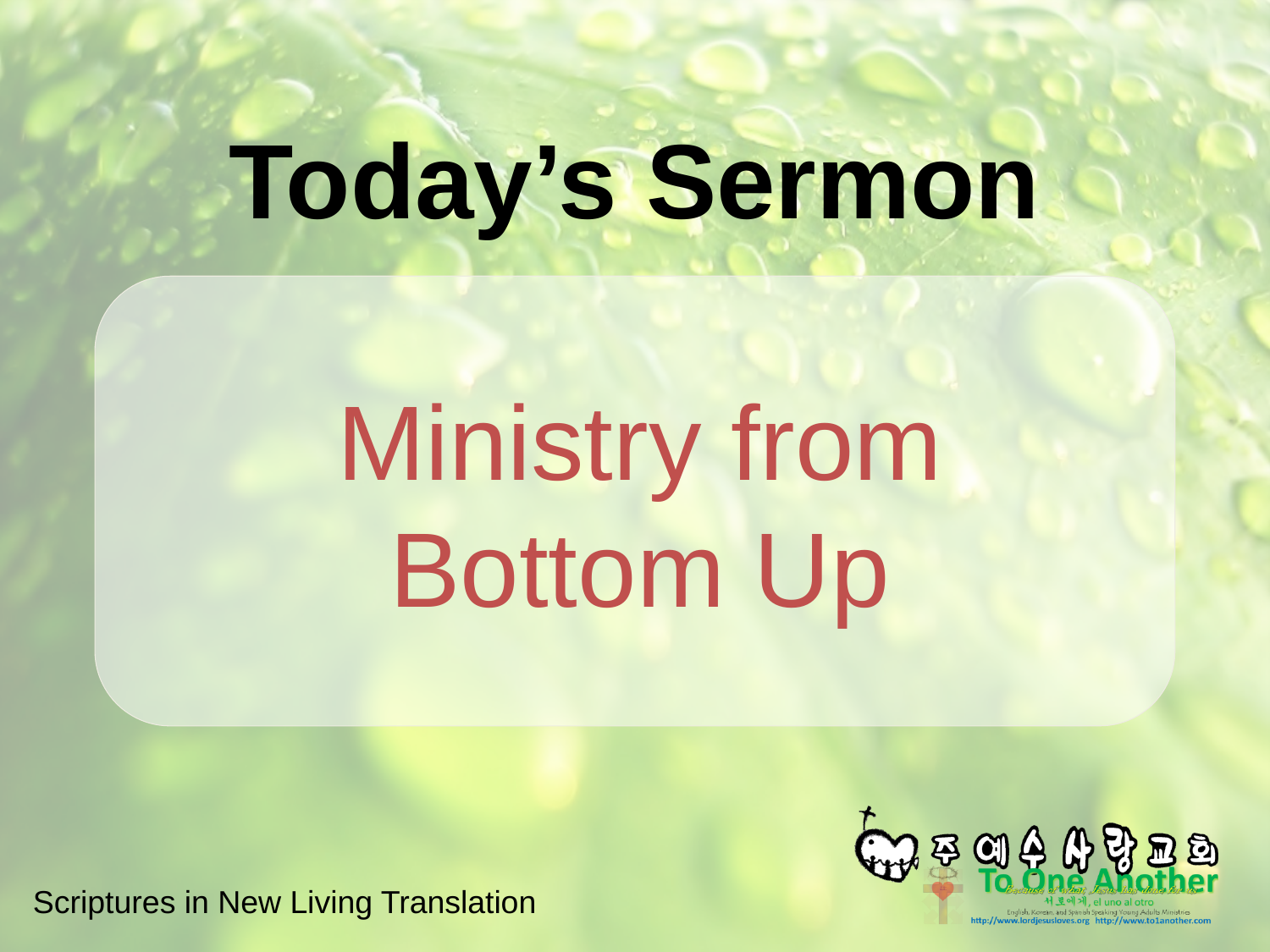

# Today’s Sermon
Ministry from
Bottom Up